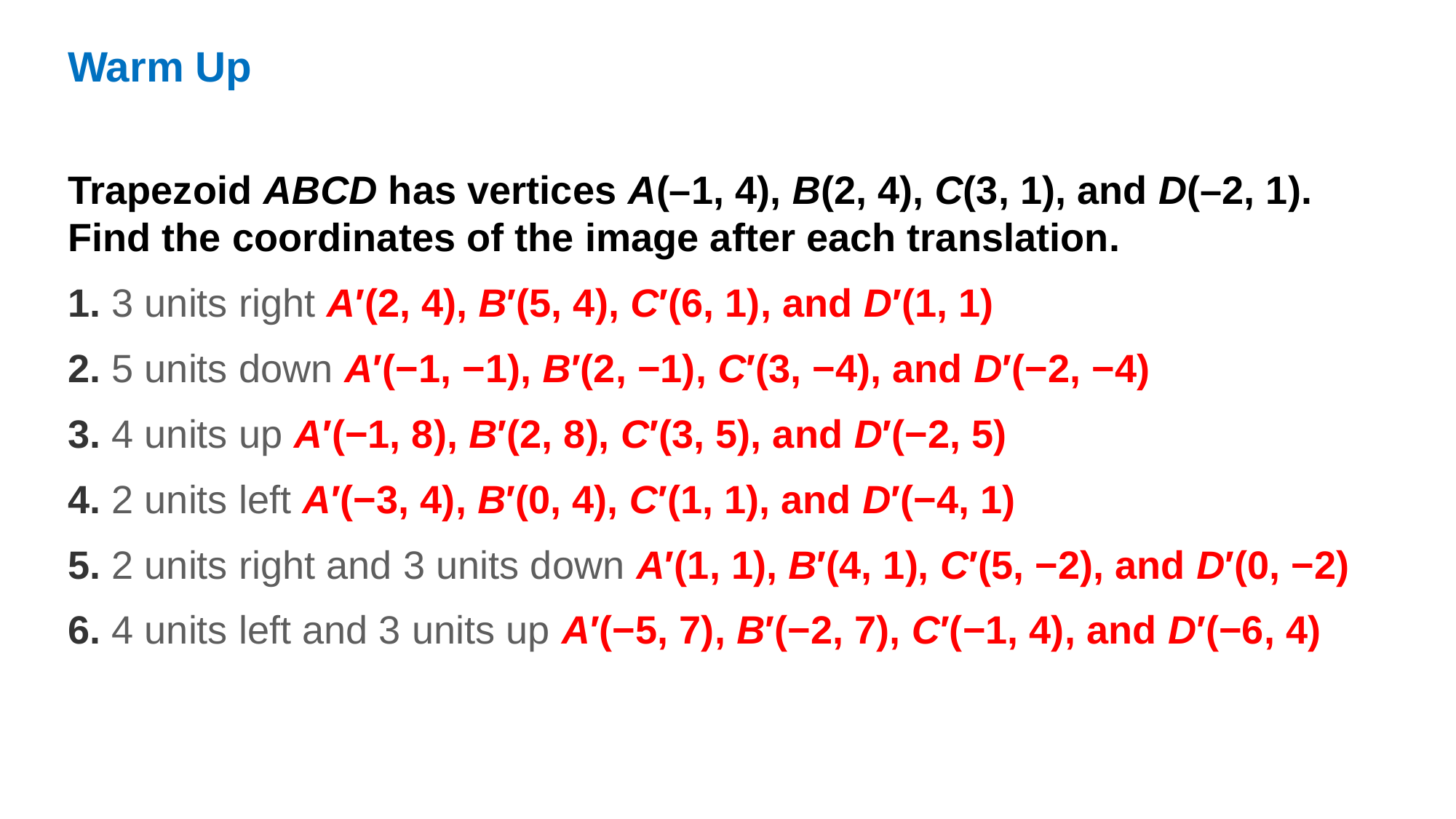

Warm Up
Trapezoid ABCD has vertices A(–1, 4), B(2, 4), C(3, 1), and D(–2, 1).
Find the coordinates of the image after each translation.
1. 3 units right A′(2, 4), B′(5, 4), C′(6, 1), and D′(1, 1)
2. 5 units down A′(−1, −1), B′(2, −1), C′(3, −4), and D′(−2, −4)
3. 4 units up A′(−1, 8), B′(2, 8), C′(3, 5), and D′(−2, 5)
4. 2 units left A′(−3, 4), B′(0, 4), C′(1, 1), and D′(−4, 1)
5. 2 units right and 3 units down A′(1, 1), B′(4, 1), C′(5, −2), and D′(0, −2)
6. 4 units left and 3 units up A′(−5, 7), B′(−2, 7), C′(−1, 4), and D′(−6, 4)